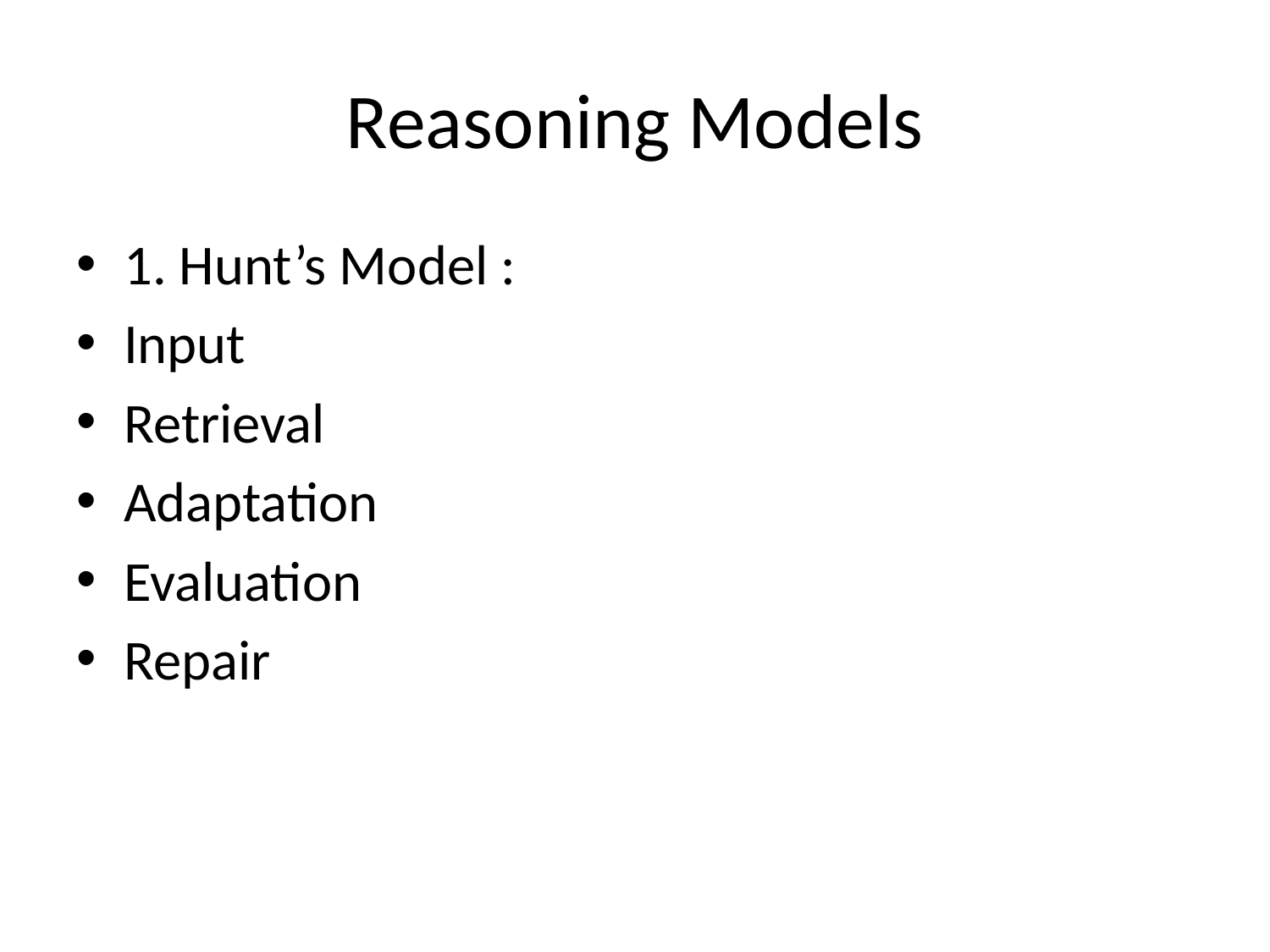

# Reasoning Models
1. Hunt’s Model :
Input
Retrieval
Adaptation
Evaluation
Repair